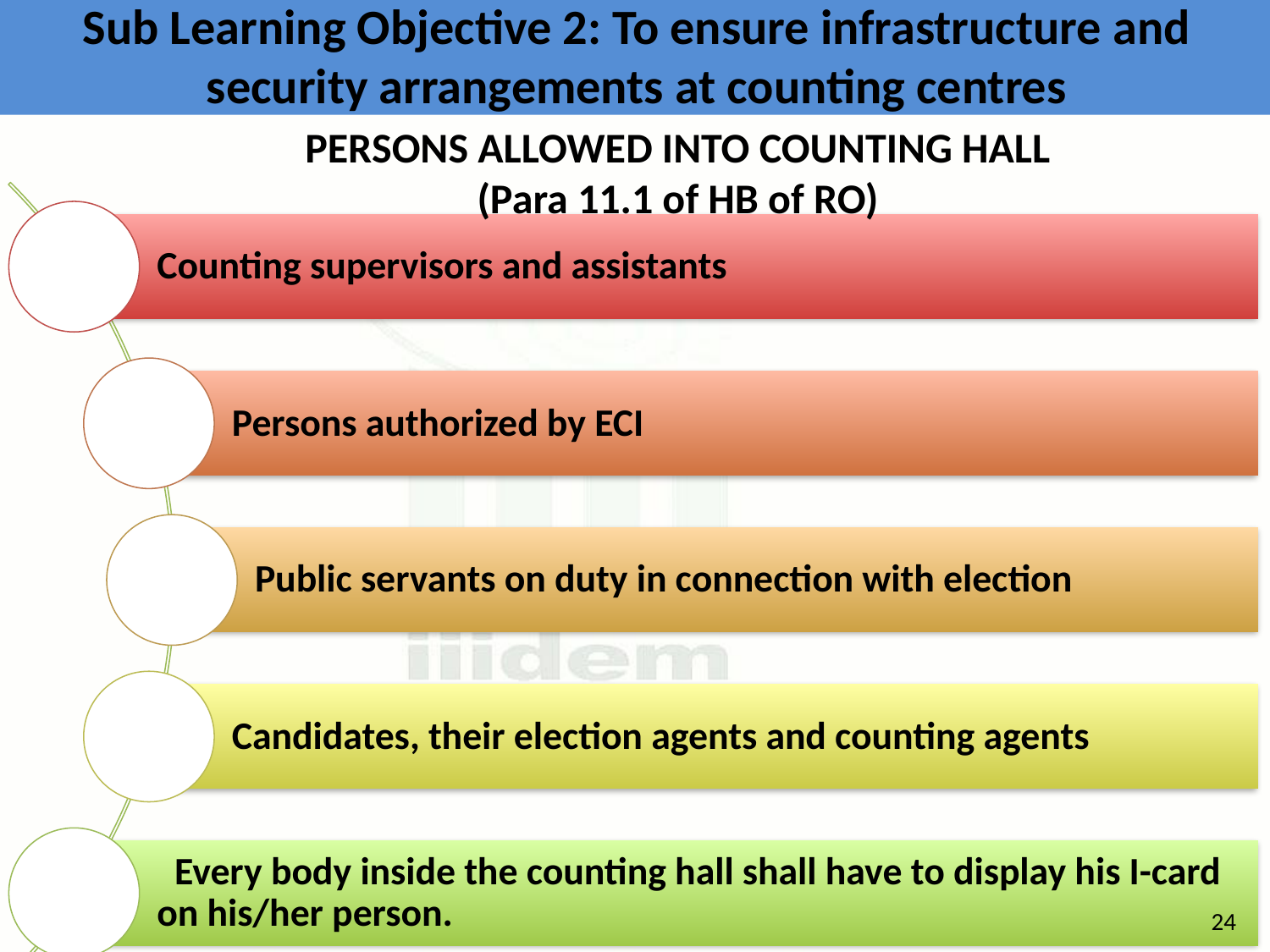

# Sub Learning Objective 2: To ensure infrastructure and security arrangements at counting centres
PERSONS ALLOWED INTO COUNTING HALL
(Para 11.1 of HB of RO)
Counting supervisors and assistants
Persons authorized by ECI
Public servants on duty in connection with election
Candidates, their election agents and counting agents
  Every body inside the counting hall shall have to display his I-card on his/her person.

24
Learning Module of RO/ARO
26